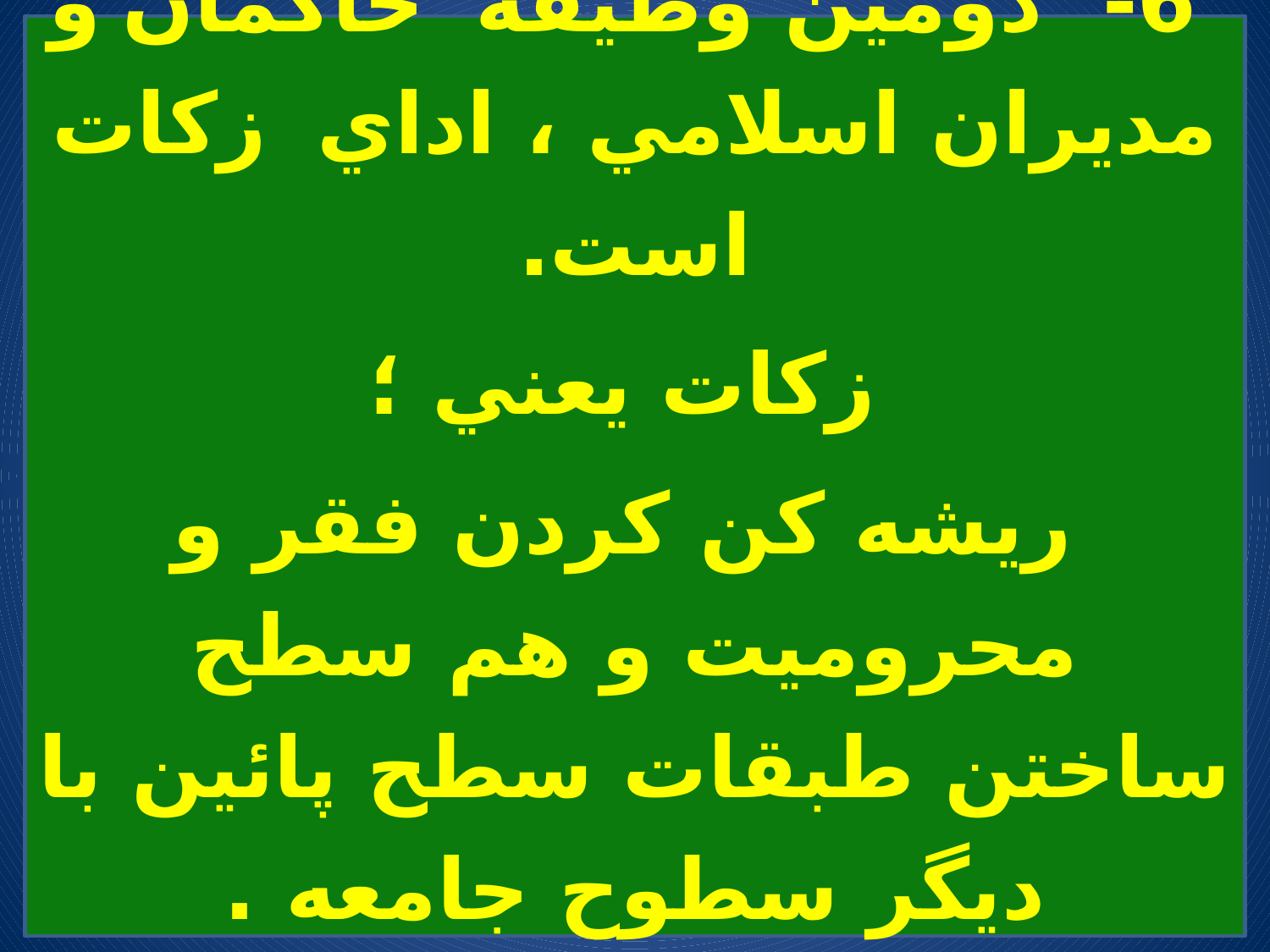

6-  دومين وظيفة  حاکمان و مديران اسلامي ، اداي  زکات است.
زکات يعني ؛
ريشه کن کردن فقر و محروميت و هم سطح ساختن طبقات سطح پائين با ديگر سطوح جامعه .